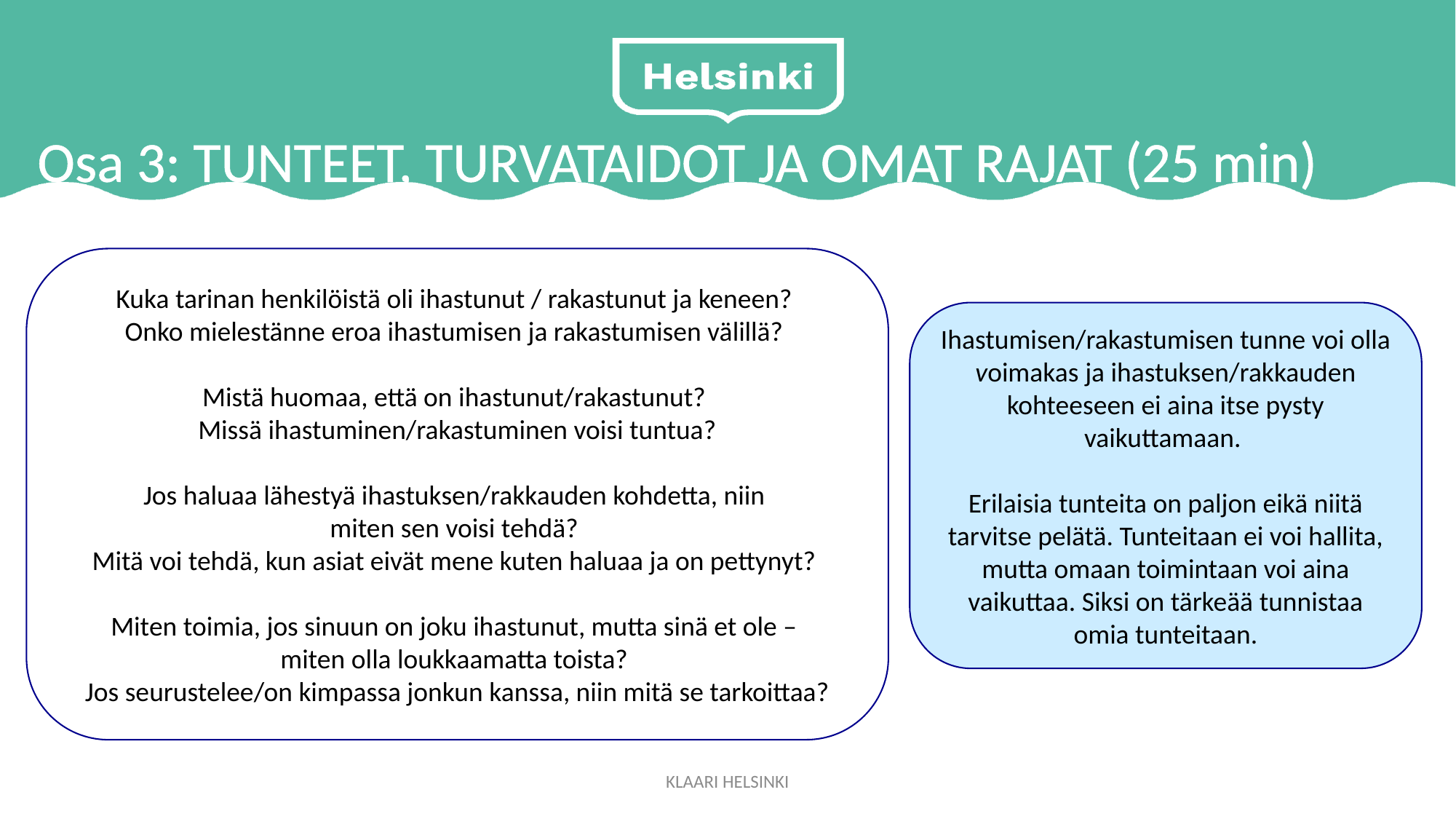

# Osa 3: TUNTEET, TURVATAIDOT JA OMAT RAJAT (25 min)
Kuka tarinan henkilöistä oli ihastunut / rakastunut ja keneen?
Onko mielestänne eroa ihastumisen ja rakastumisen välillä?

Mistä huomaa, että on ihastunut/rakastunut?
Missä ihastuminen/rakastuminen voisi tuntua?

Jos haluaa lähestyä ihastuksen/rakkauden kohdetta, niin
miten sen voisi tehdä?
Mitä voi tehdä, kun asiat eivät mene kuten haluaa ja on pettynyt?

Miten toimia, jos sinuun on joku ihastunut, mutta sinä et ole –
miten olla loukkaamatta toista?
Jos seurustelee/on kimpassa jonkun kanssa, niin mitä se tarkoittaa?
Ihastumisen/rakastumisen tunne voi olla voimakas ja ihastuksen/rakkauden kohteeseen ei aina itse pysty vaikuttamaan.

Erilaisia tunteita on paljon eikä niitä tarvitse pelätä. Tunteitaan ei voi hallita, mutta omaan toimintaan voi aina vaikuttaa. Siksi on tärkeää tunnistaa omia tunteitaan.
KLAARI HELSINKI